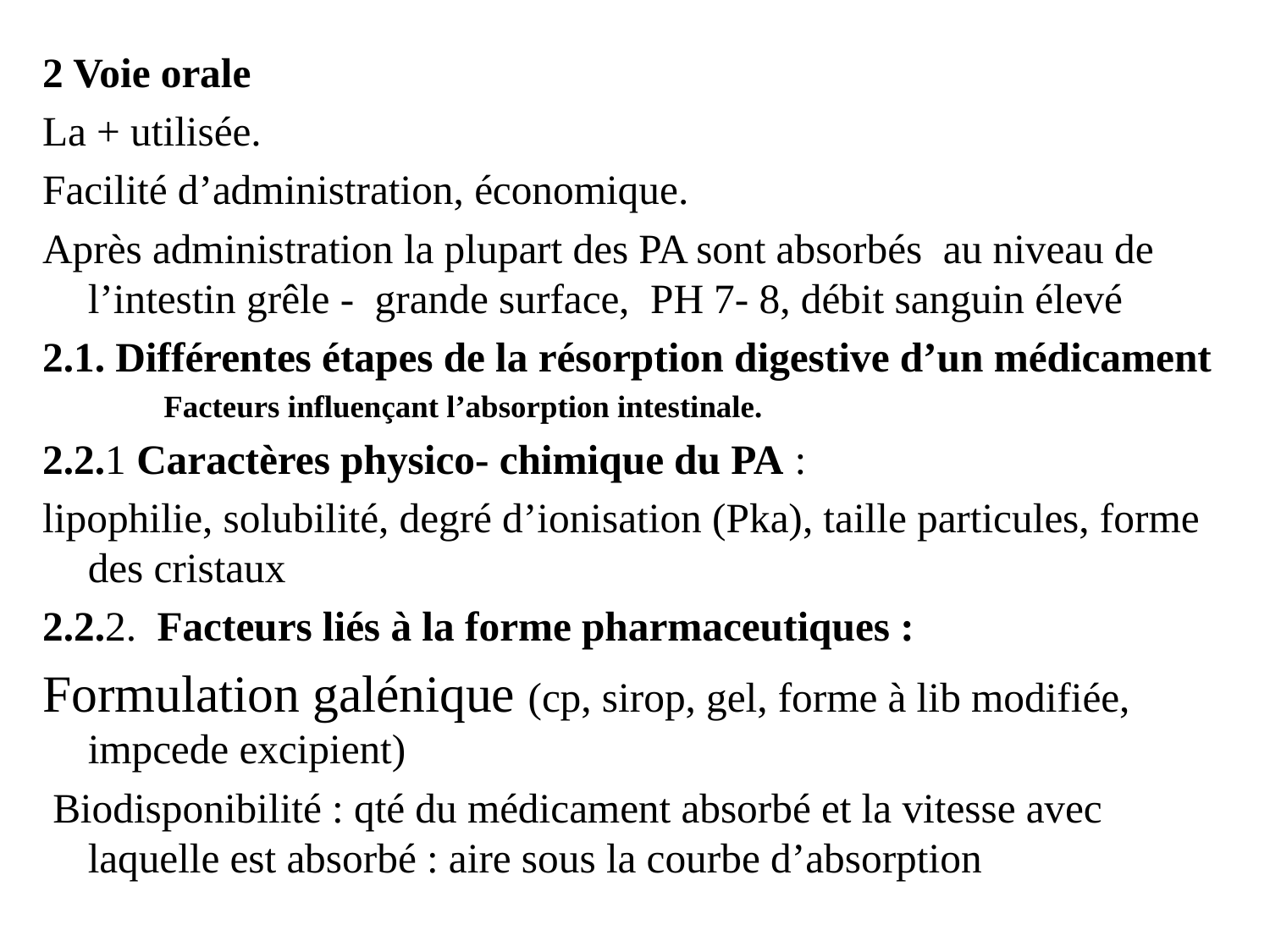

2 Voie orale
La + utilisée.
Facilité d’administration, économique.
Après administration la plupart des PA sont absorbés  au niveau de l’intestin grêle -  grande surface,  PH 7- 8, débit sanguin élevé
2.1. Différentes étapes de la résorption digestive d’un médicament
Facteurs influençant l’absorption intestinale.
2.2.1 Caractères physico- chimique du PA :
lipophilie, solubilité, degré d’ionisation (Pka), taille particules, forme des cristaux
2.2.2.  Facteurs liés à la forme pharmaceutiques :
Formulation galénique (cp, sirop, gel, forme à lib modifiée, impcede excipient)
 Biodisponibilité : qté du médicament absorbé et la vitesse avec laquelle est absorbé : aire sous la courbe d’absorption